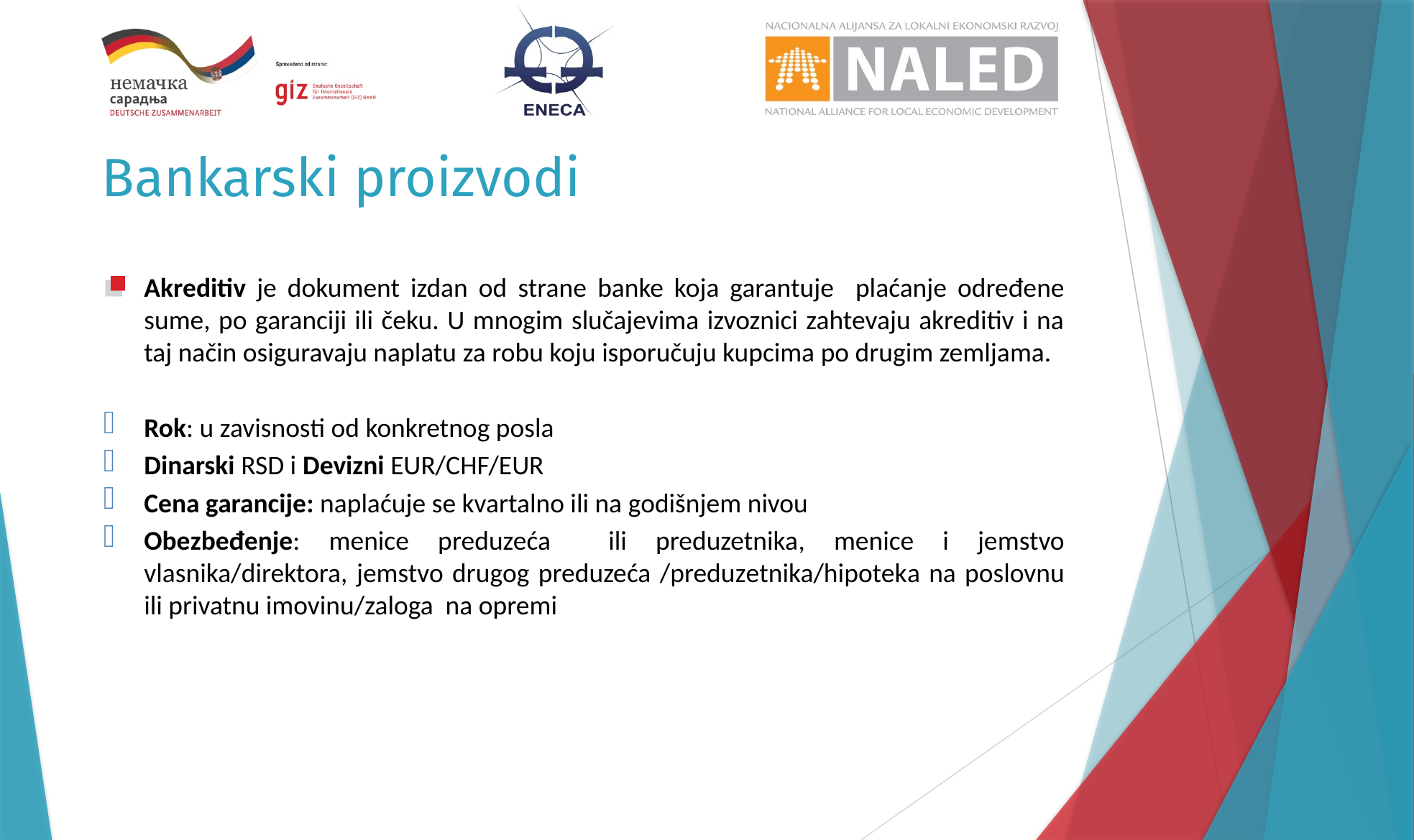

# Bankarski proizvodi
Akreditiv je dokument izdan od strane banke koja garantuje  plaćanje određene sume, po garanciji ili čeku. U mnogim slučajevima izvoznici zahtevaju akreditiv i na taj način osiguravaju naplatu za robu koju isporučuju kupcima po drugim zemljama.

Rok: u zavisnosti od konkretnog posla
Dinarski RSD i Devizni EUR/CHF/EUR
Cena garancije: naplaćuje se kvartalno ili na godišnjem nivou
Obezbeđenje: menice preduzeća  ili preduzetnika, menice i jemstvo vlasnika/direktora, jemstvo drugog preduzeća /preduzetnika/hipoteka na poslovnu ili privatnu imovinu/zaloga  na opremi